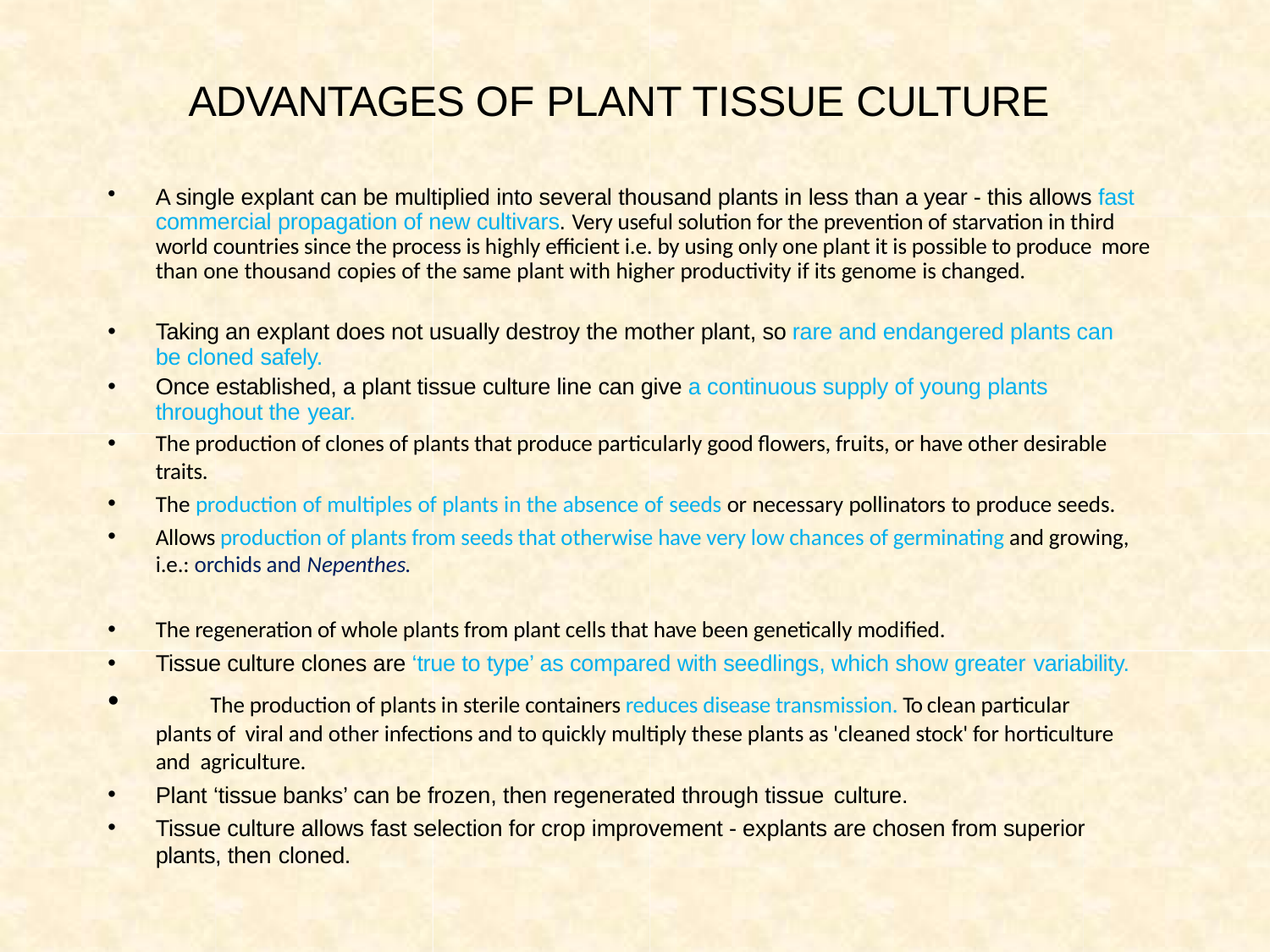

# ADVANTAGES OF PLANT TISSUE CULTURE
A single explant can be multiplied into several thousand plants in less than a year - this allows fast  commercial propagation of new cultivars. Very useful solution for the prevention of starvation in third  world countries since the process is highly efficient i.e. by using only one plant it is possible to produce  more than one thousand copies of the same plant with higher productivity if its genome is changed.

Taking an explant does not usually destroy the mother plant, so rare and endangered plants can  be cloned safely.
Once established, a plant tissue culture line can give a continuous supply of young plants  throughout the year.
The production of clones of plants that produce particularly good flowers, fruits, or have other desirable  traits.
The production of multiples of plants in the absence of seeds or necessary pollinators to produce seeds.
Allows production of plants from seeds that otherwise have very low chances of germinating and growing,  i.e.: orchids and Nepenthes.

The regeneration of whole plants from plant cells that have been genetically modified.
Tissue culture clones are ‘true to type’ as compared with seedlings, which show greater variability.
	The production of plants in sterile containers reduces disease transmission. To clean particular plants of  viral and other infections and to quickly multiply these plants as 'cleaned stock' for horticulture and  agriculture.
Plant ‘tissue banks’ can be frozen, then regenerated through tissue culture.
Tissue culture allows fast selection for crop improvement - explants are chosen from superior  plants, then cloned.